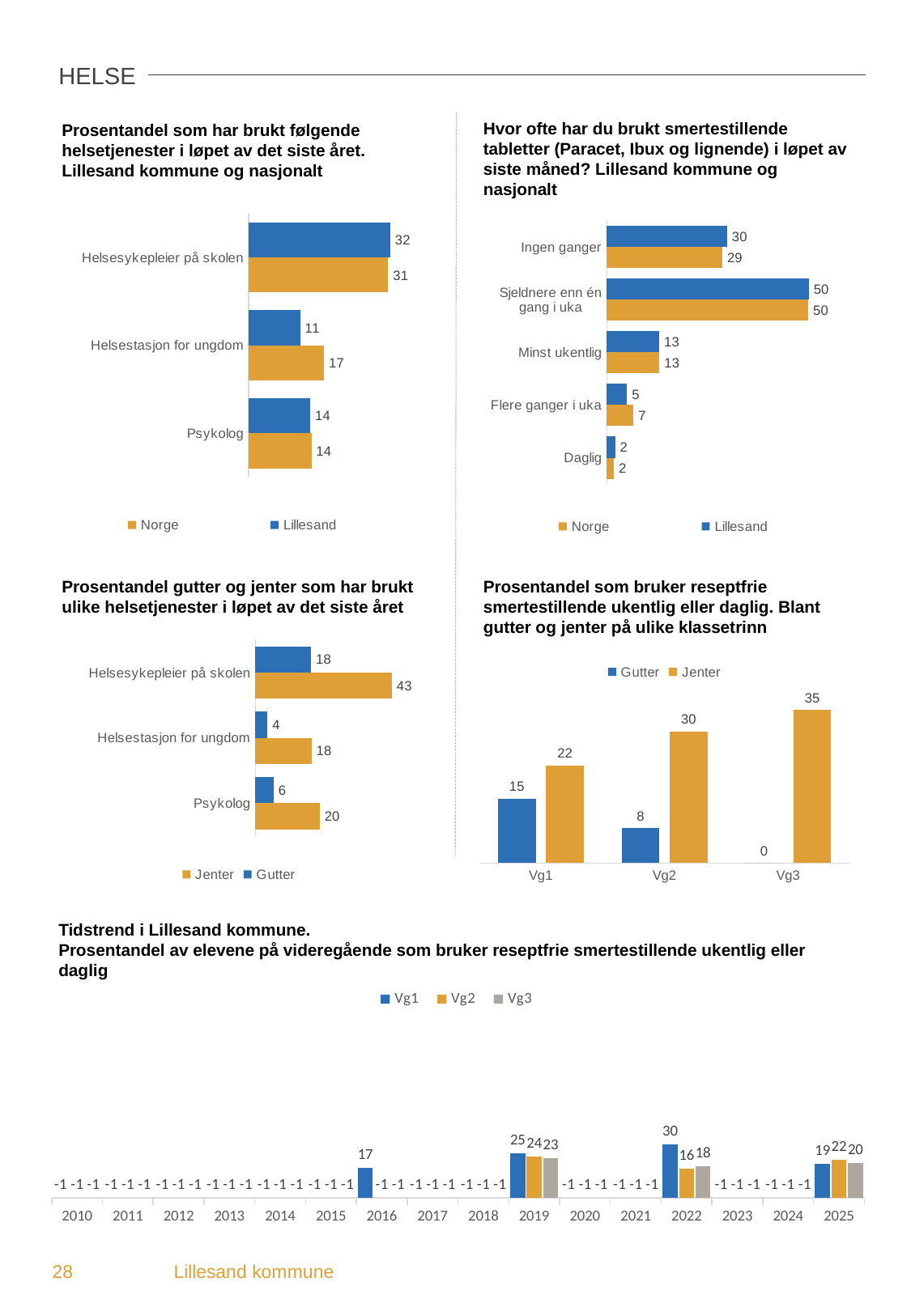

HELSE
Hvor ofte har du brukt smertestillende tabletter (Paracet, Ibux og lignende) i løpet av siste måned? Lillesand kommune og nasjonalt
Prosentandel som har brukt følgende helsetjenester i løpet av det siste året. Lillesand kommune og nasjonalt

### Chart

| Category | Lillesand | Norge |
|---|---|---|
| Helsesykepleier på skolen | 31.51 | 31.04 |
| Helsestasjon for ungdom | 11.49 | 16.81 |
| Psykolog | 13.73 | 13.96 |

### Chart

| Category | Lillesand | Norge |
|---|---|---|
| Ingen ganger | 29.83 | 28.64 |
| Sjeldnere enn én gang i uka | 50.0 | 49.88 |
| Minst ukentlig | 13.03 | 13.06 |
| Flere ganger i uka | 5.04 | 6.63 |
| Daglig | 2.1 | 1.8 |
Prosentandel som bruker reseptfrie smertestillende ukentlig eller daglig. Blant gutter og jenter på ulike klassetrinn
Prosentandel gutter og jenter som har brukt ulike helsetjenester i løpet av det siste året

### Chart

| Category | Gutter | Jenter |
|---|---|---|
| Helsesykepleier på skolen | 17.76 | 43.41 |
| Helsestasjon for ungdom | 3.85 | 17.83 |
| Psykolog | 5.77 | 20.47 |

### Chart

| Category | Gutter | Jenter |
|---|---|---|
| Vg1 | 14.81 | 22.45 |
| Vg2 | 8.0 | 30.23 |
| Vg3 | 0.0 | 35.14 |
Tidstrend i Lillesand kommune.
Prosentandel av elevene på videregående som bruker reseptfrie smertestillende ukentlig eller daglig

### Chart

| Category | Vg1 | Vg2 | Vg3 |
|---|---|---|---|
| 2010 | -1.0 | -1.0 | -1.0 |
| 2011 | -1.0 | -1.0 | -1.0 |
| 2012 | -1.0 | -1.0 | -1.0 |
| 2013 | -1.0 | -1.0 | -1.0 |
| 2014 | -1.0 | -1.0 | -1.0 |
| 2015 | -1.0 | -1.0 | -1.0 |
| 2016 | 17.14 | -1.0 | -1.0 |
| 2017 | -1.0 | -1.0 | -1.0 |
| 2018 | -1.0 | -1.0 | -1.0 |
| 2019 | 25.24 | 23.58 | 22.68 |
| 2020 | -1.0 | -1.0 | -1.0 |
| 2021 | -1.0 | -1.0 | -1.0 |
| 2022 | 30.49 | 16.44 | 18.18 |
| 2023 | -1.0 | -1.0 | -1.0 |
| 2024 | -1.0 | -1.0 | -1.0 |
| 2025 | 19.23 | 21.74 | 20.0 |
28	Lillesand kommune